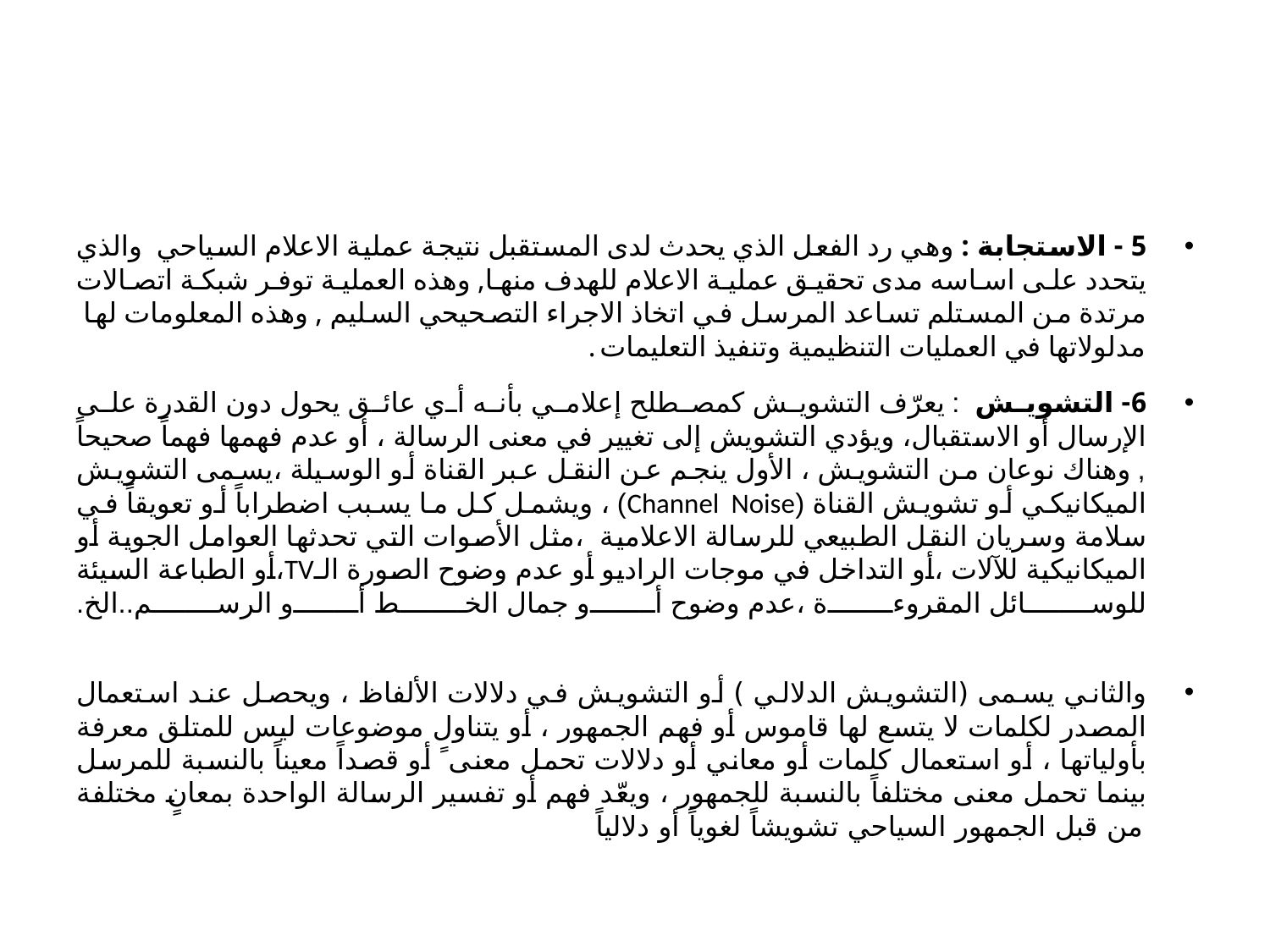

#
5 - الاستجابة : وهي رد الفعل الذي يحدث لدى المستقبل نتيجة عملية الاعلام السياحي  والذي يتحدد على اساسه مدى تحقيق عملية الاعلام للهدف منها, وهذه العملية توفر شبكة اتصالات مرتدة من المستلم تساعد المرسل في اتخاذ الاجراء التصحيحي السليم , وهذه المعلومات لها  مدلولاتها في العمليات التنظيمية وتنفيذ التعليمات .
6- التشويش  : يعرّف التشويش كمصطلح إعلامي بأنه أي عائق يحول دون القدرة على الإرسال أو الاستقبال، ويؤدي التشويش إلى تغيير في معنى الرسالة ، أو عدم فهمها فهماً صحيحاً , وهناك نوعان من التشويش ، الأول ينجم عن النقل عبر القناة أو الوسيلة ،يسمى التشويش الميكانيكي أو تشويش القناة (Channel Noise) ، ويشمل كل ما يسبب اضطراباً أو تعويقاً في سلامة وسريان النقل الطبيعي للرسالة الاعلامية  ،مثل الأصوات التي تحدثها العوامل الجوية أو الميكانيكية للآلات ،أو التداخل في موجات الراديو أو عدم وضوح الصورة الـTV،أو الطباعة السيئة للوسائل المقروءة ،عدم وضوح أو جمال الخط أو الرسم..الخ.
والثاني يسمى (التشويش الدلالي ) أو التشويش في دلالات الألفاظ ، ويحصل عند استعمال المصدر لكلمات لا يتسع لها قاموس أو فهم الجمهور ، أو يتناول موضوعات ليس للمتلق معرفة بأولياتها ، أو استعمال كلمات أو معاني أو دلالات تحمل معنى ً أو قصداً معيناً بالنسبة للمرسل بينما تحمل معنى مختلفاً بالنسبة للجمهور ، ويعّد فهم أو تفسير الرسالة الواحدة بمعانٍ مختلفة من قبل الجمهور السياحي تشويشاً لغوياً أو دلالياً